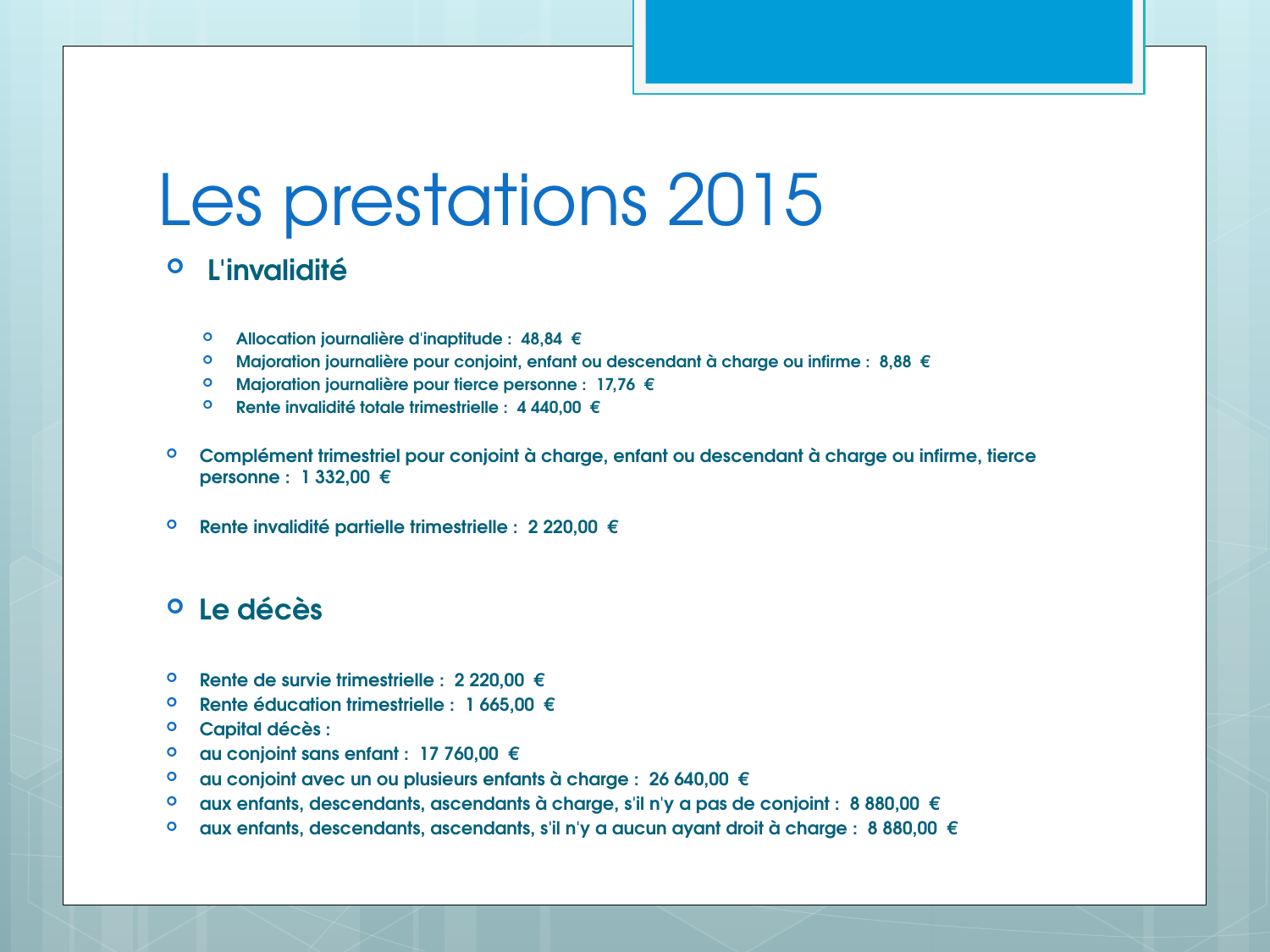

# Les prestations 2015
 L'invalidité

Allocation journalière d'inaptitude :  48,84  €
Majoration journalière pour conjoint, enfant ou descendant à charge ou infirme :  8,88  €
Majoration journalière pour tierce personne :  17,76  €
Rente invalidité totale trimestrielle :  4 440,00  €

Complément trimestriel pour conjoint à charge, enfant ou descendant à charge ou infirme, tierce personne :  1 332,00  €

Rente invalidité partielle trimestrielle :  2 220,00  €

Le décès

Rente de survie trimestrielle :  2 220,00  €
Rente éducation trimestrielle :  1 665,00  €
Capital décès :
au conjoint sans enfant :  17 760,00  €
au conjoint avec un ou plusieurs enfants à charge :  26 640,00  €
aux enfants, descendants, ascendants à charge, s'il n'y a pas de conjoint :  8 880,00  €
aux enfants, descendants, ascendants, s'il n'y a aucun ayant droit à charge :  8 880,00  €